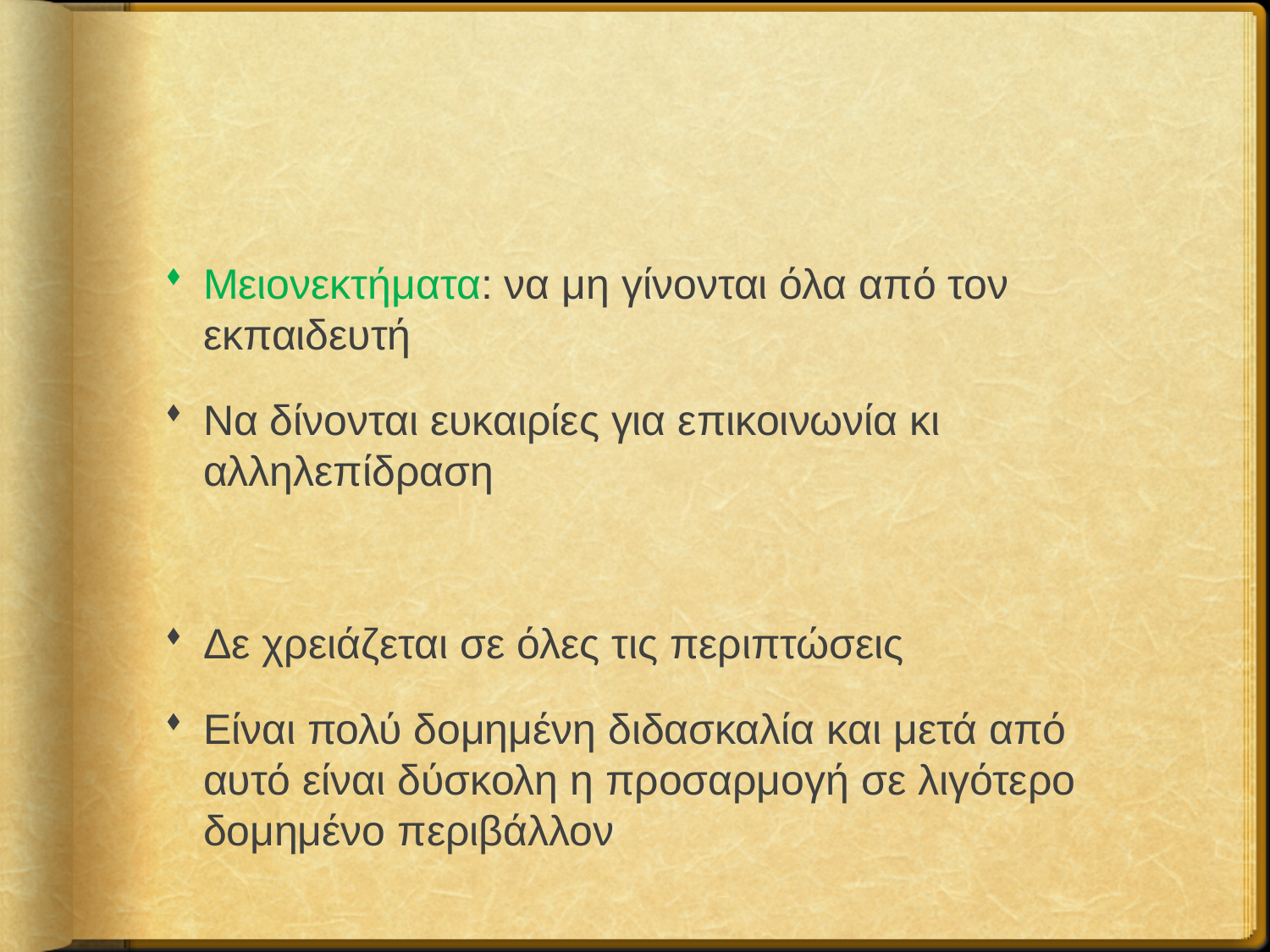

Μειονεκτήματα: να μη γίνονται όλα από τον εκπαιδευτή
Να δίνονται ευκαιρίες για επικοινωνία κι αλληλεπίδραση

Δε χρειάζεται σε όλες τις περιπτώσεις
Είναι πολύ δομημένη διδασκαλία και μετά από αυτό είναι δύσκολη η προσαρμογή σε λιγότερο δομημένο περιβάλλον